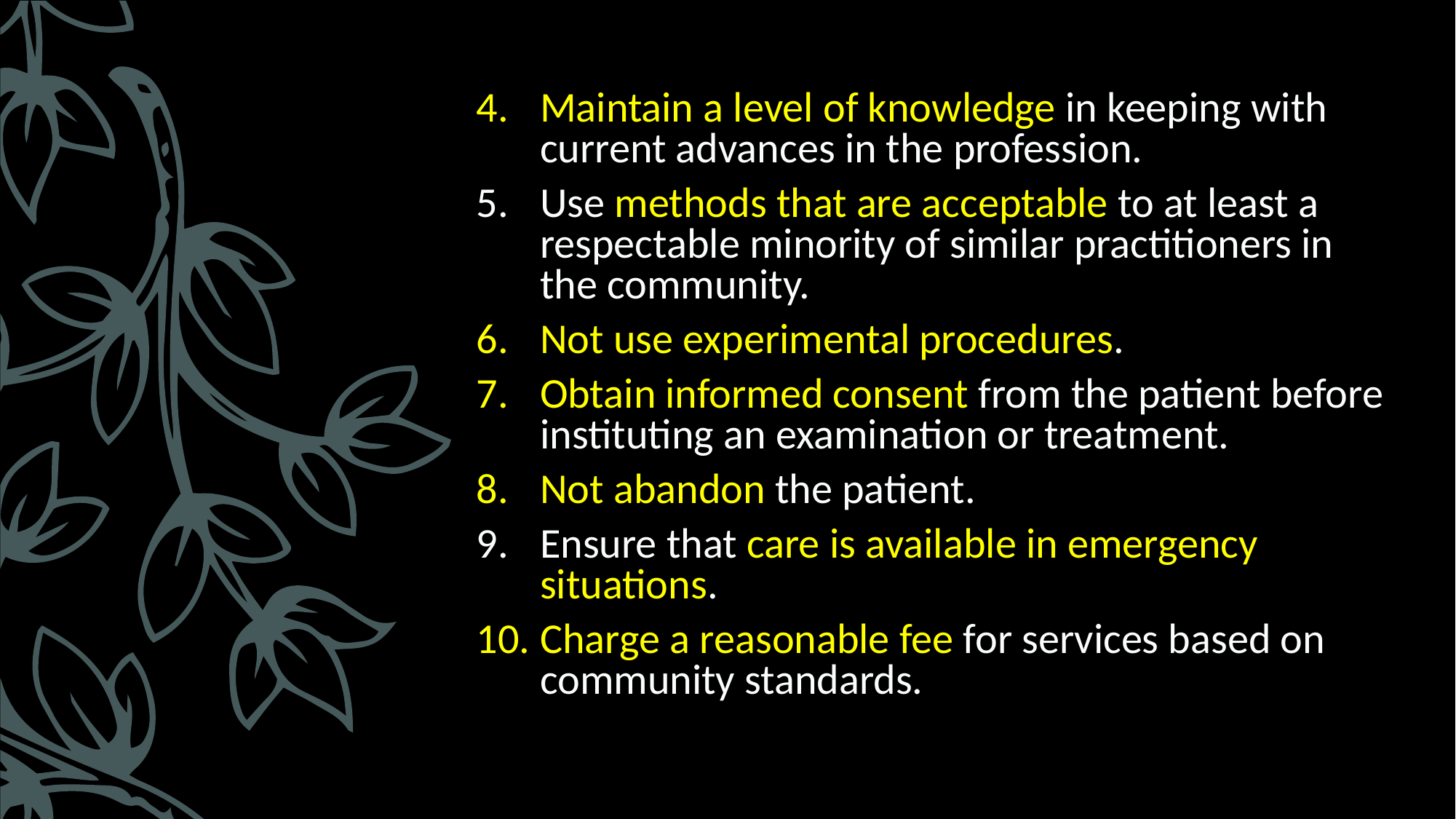

Maintain a level of knowledge in keeping with current advances in the profession.
Use methods that are acceptable to at least a respectable minority of similar practitioners in the community.
Not use experimental procedures.
Obtain informed consent from the patient before instituting an examination or treatment.
Not abandon the patient.
Ensure that care is available in emergency situations.
Charge a reasonable fee for services based on community standards.